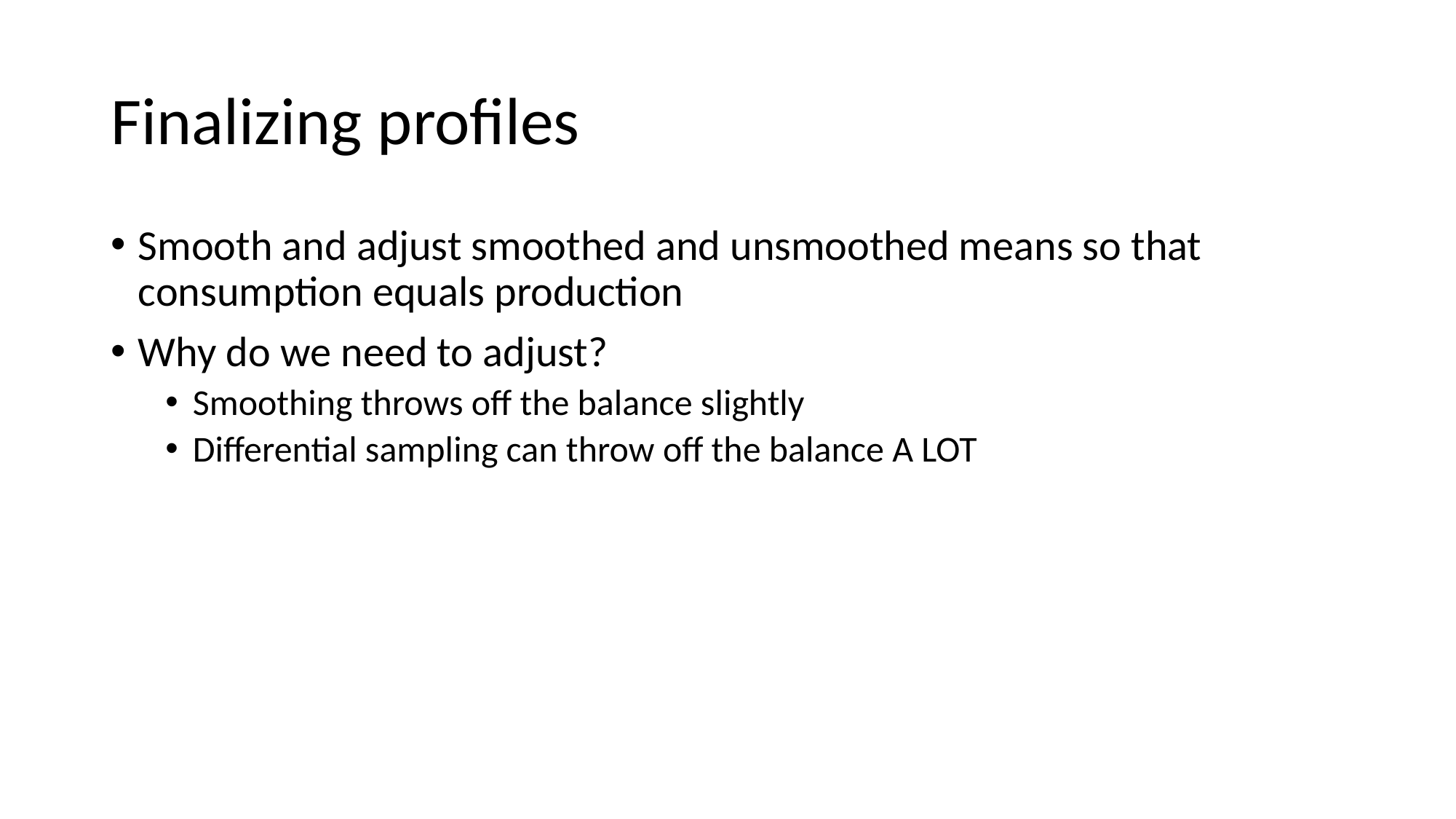

# Finalizing profiles
Smooth and adjust smoothed and unsmoothed means so that consumption equals production
Why do we need to adjust?
Smoothing throws off the balance slightly
Differential sampling can throw off the balance A LOT